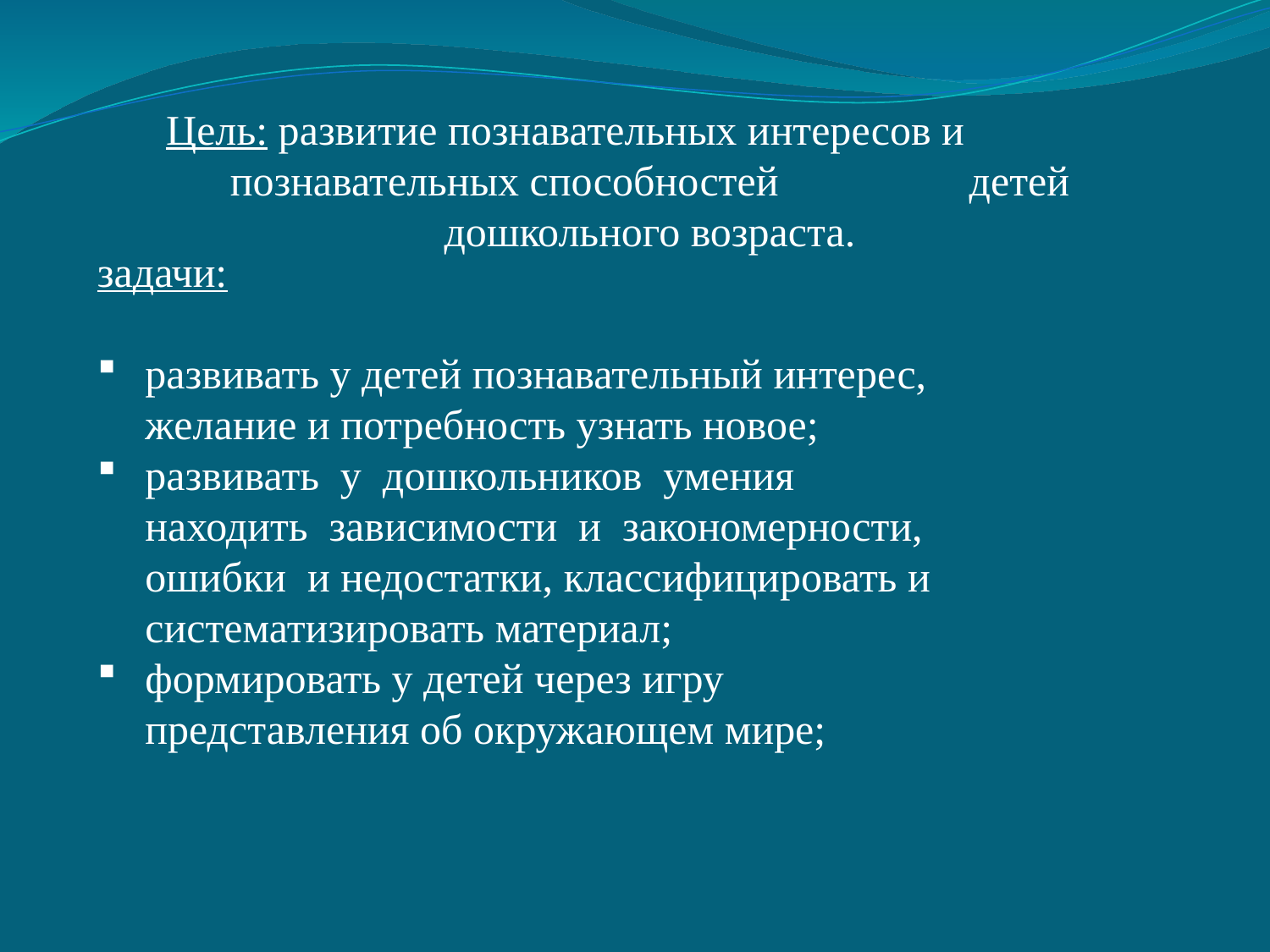

Цель: развитие познавательных интересов и                 познавательных способностей                  детей дошкольного возраста.
задачи:

развивать у детей познавательный интерес, желание и потребность узнать новое;
развивать  у  дошкольников  умения  находить  зависимости  и  закономерности,  ошибки  и недостатки, классифицировать и систематизировать материал;
формировать у детей через игру представления об окружающем мире;